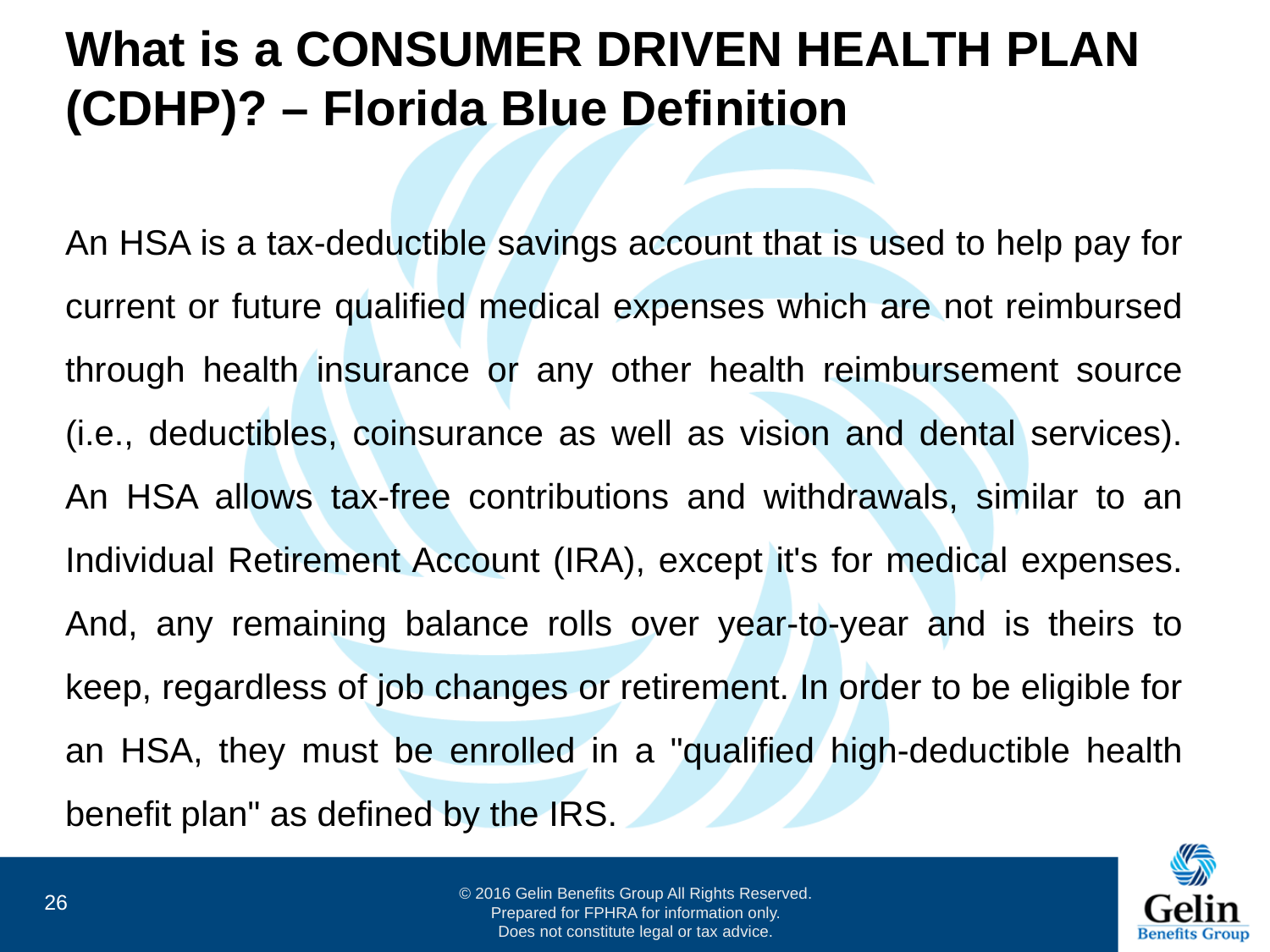

What is a CONSUMER DRIVEN HEALTH PLAN (CDHP)? – Florida Blue Definition

An HSA is a tax-deductible savings account that is used to help pay for current or future qualified medical expenses which are not reimbursed through health insurance or any other health reimbursement source (i.e., deductibles, coinsurance as well as vision and dental services). An HSA allows tax-free contributions and withdrawals, similar to an Individual Retirement Account (IRA), except it's for medical expenses. And, any remaining balance rolls over year-to-year and is theirs to keep, regardless of job changes or retirement. In order to be eligible for an HSA, they must be enrolled in a "qualified high-deductible health benefit plan" as defined by the IRS.